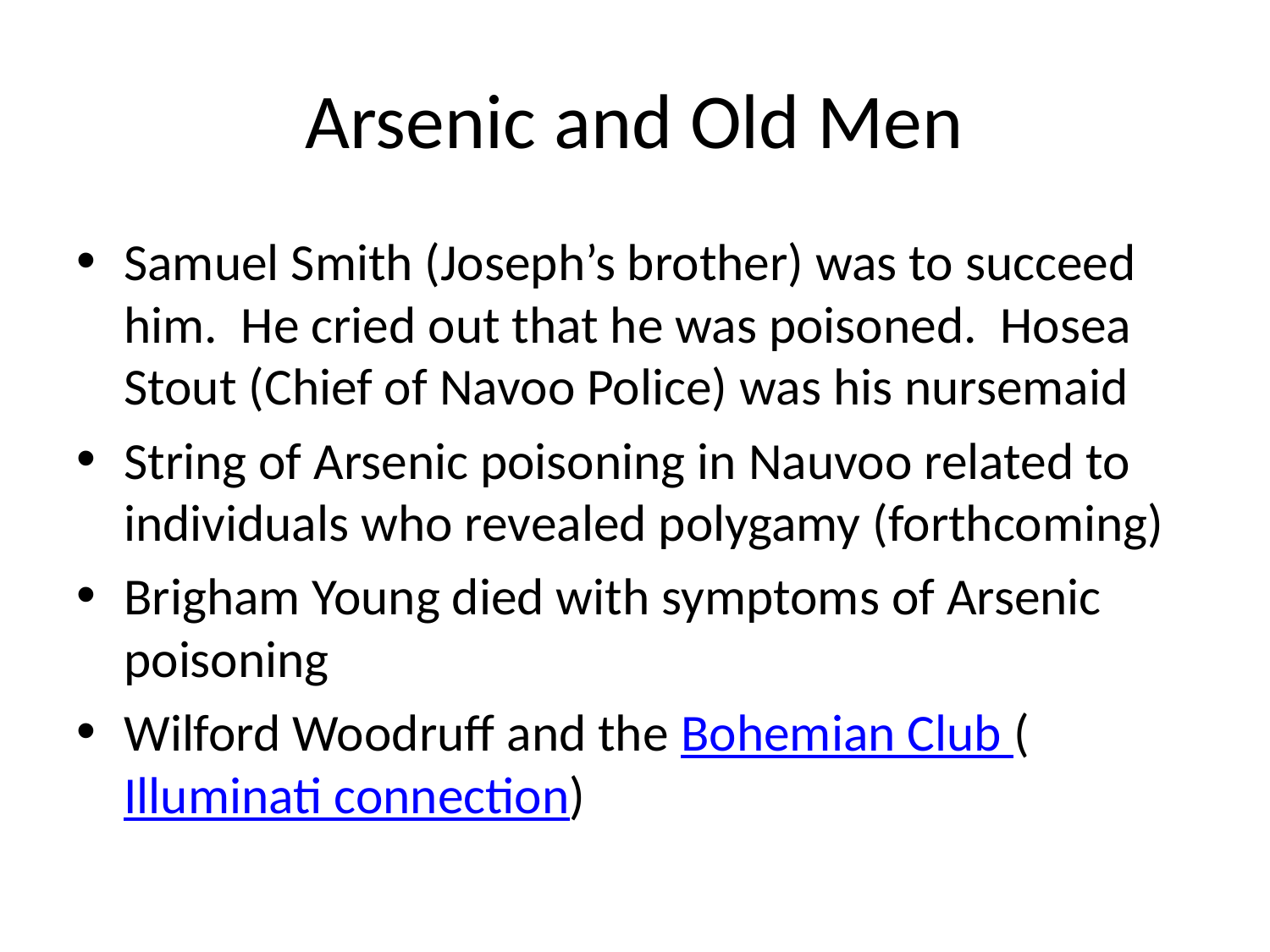

# Arsenic and Old Men
Samuel Smith (Joseph’s brother) was to succeed him.  He cried out that he was poisoned.  Hosea Stout (Chief of Navoo Police) was his nursemaid
String of Arsenic poisoning in Nauvoo related to individuals who revealed polygamy (forthcoming)
Brigham Young died with symptoms of Arsenic poisoning
Wilford Woodruff and the Bohemian Club (Illuminati connection)